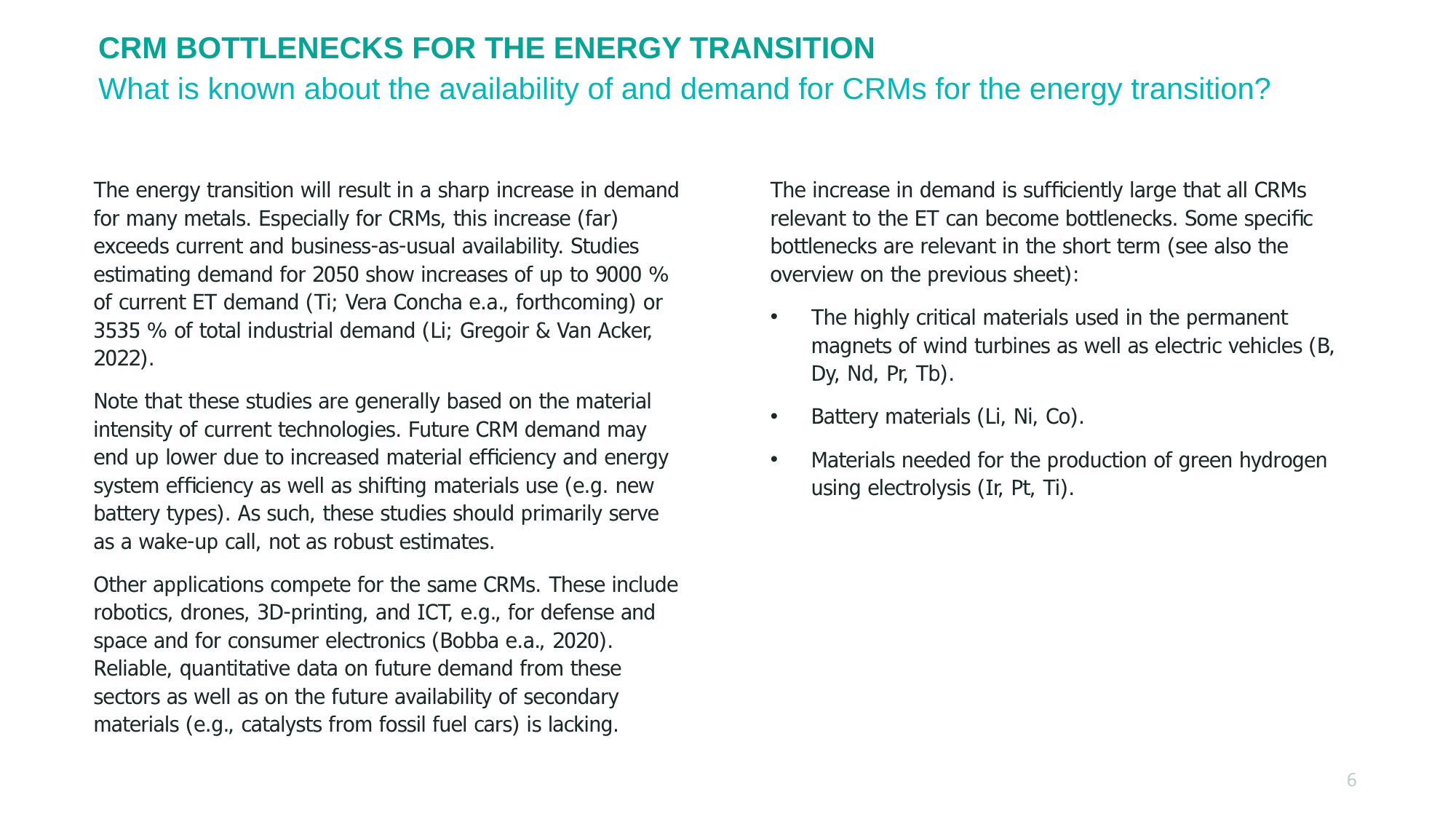

# CRM bottlenecks for the energy transition
What is known about the availability of and demand for CRMs for the energy transition?
The energy transition will result in a sharp increase in demand for many metals. Especially for CRMs, this increase (far) exceeds current and business-as-usual availability. Studies estimating demand for 2050 show increases of up to 9000 % of current ET demand (Ti; Vera Concha e.a., forthcoming) or 3535 % of total industrial demand (Li; Gregoir & Van Acker, 2022).
Note that these studies are generally based on the material intensity of current technologies. Future CRM demand may end up lower due to increased material efficiency and energy system efficiency as well as shifting materials use (e.g. new battery types). As such, these studies should primarily serve as a wake-up call, not as robust estimates.
Other applications compete for the same CRMs. These include robotics, drones, 3D-printing, and ICT, e.g., for defense and space and for consumer electronics (Bobba e.a., 2020). Reliable, quantitative data on future demand from these sectors as well as on the future availability of secondary materials (e.g., catalysts from fossil fuel cars) is lacking.
The increase in demand is sufficiently large that all CRMs relevant to the ET can become bottlenecks. Some specific bottlenecks are relevant in the short term (see also the overview on the previous sheet):
The highly critical materials used in the permanent magnets of wind turbines as well as electric vehicles (B, Dy, Nd, Pr, Tb).
Battery materials (Li, Ni, Co).
Materials needed for the production of green hydrogen using electrolysis (Ir, Pt, Ti).
6